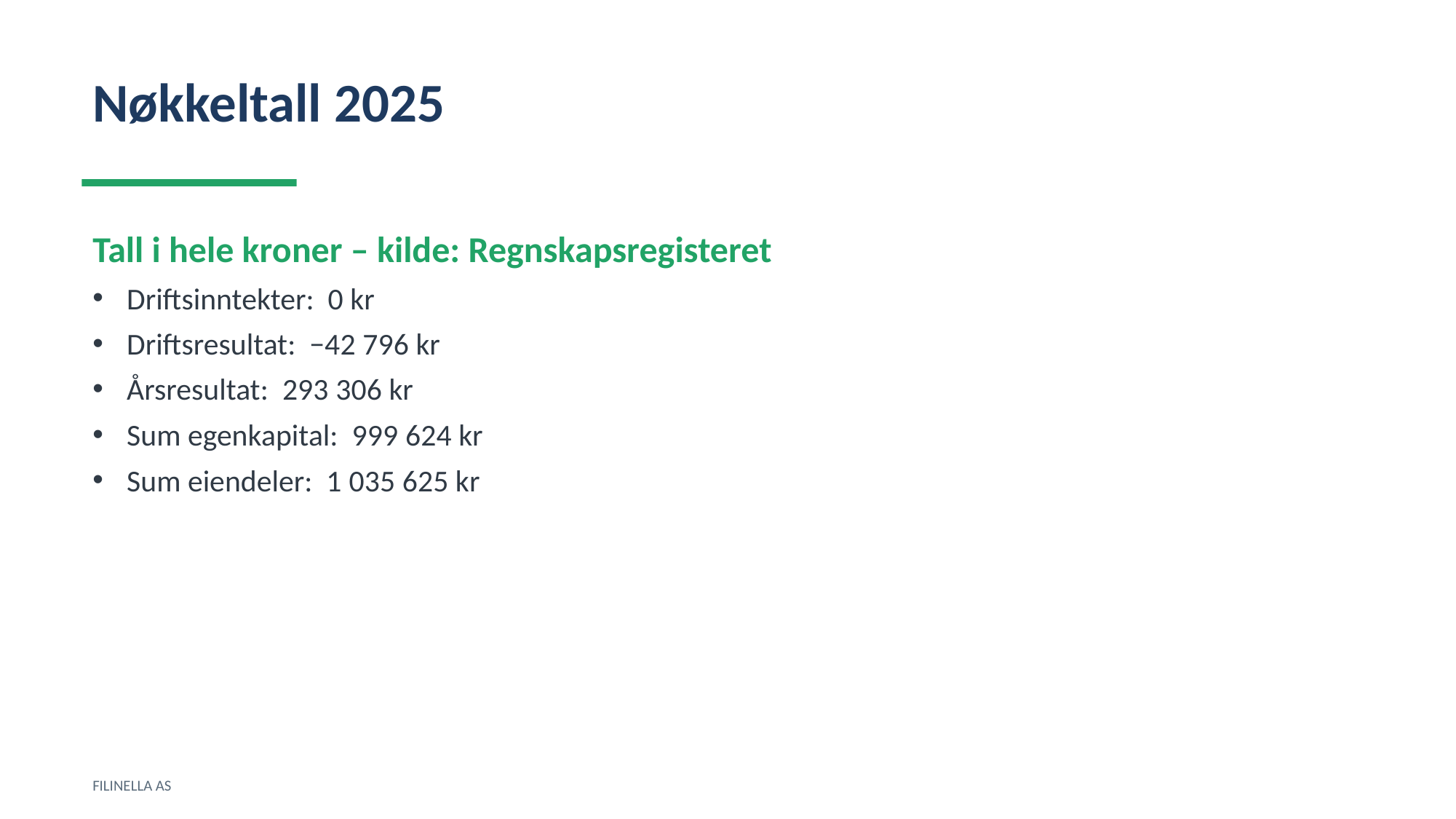

Nøkkeltall 2025

Tall i hele kroner – kilde: Regnskapsregisteret
Driftsinntekter:  0 kr
Driftsresultat:  −42 796 kr
Årsresultat:  293 306 kr
Sum egenkapital:  999 624 kr
Sum eiendeler:  1 035 625 kr
FILINELLA AS